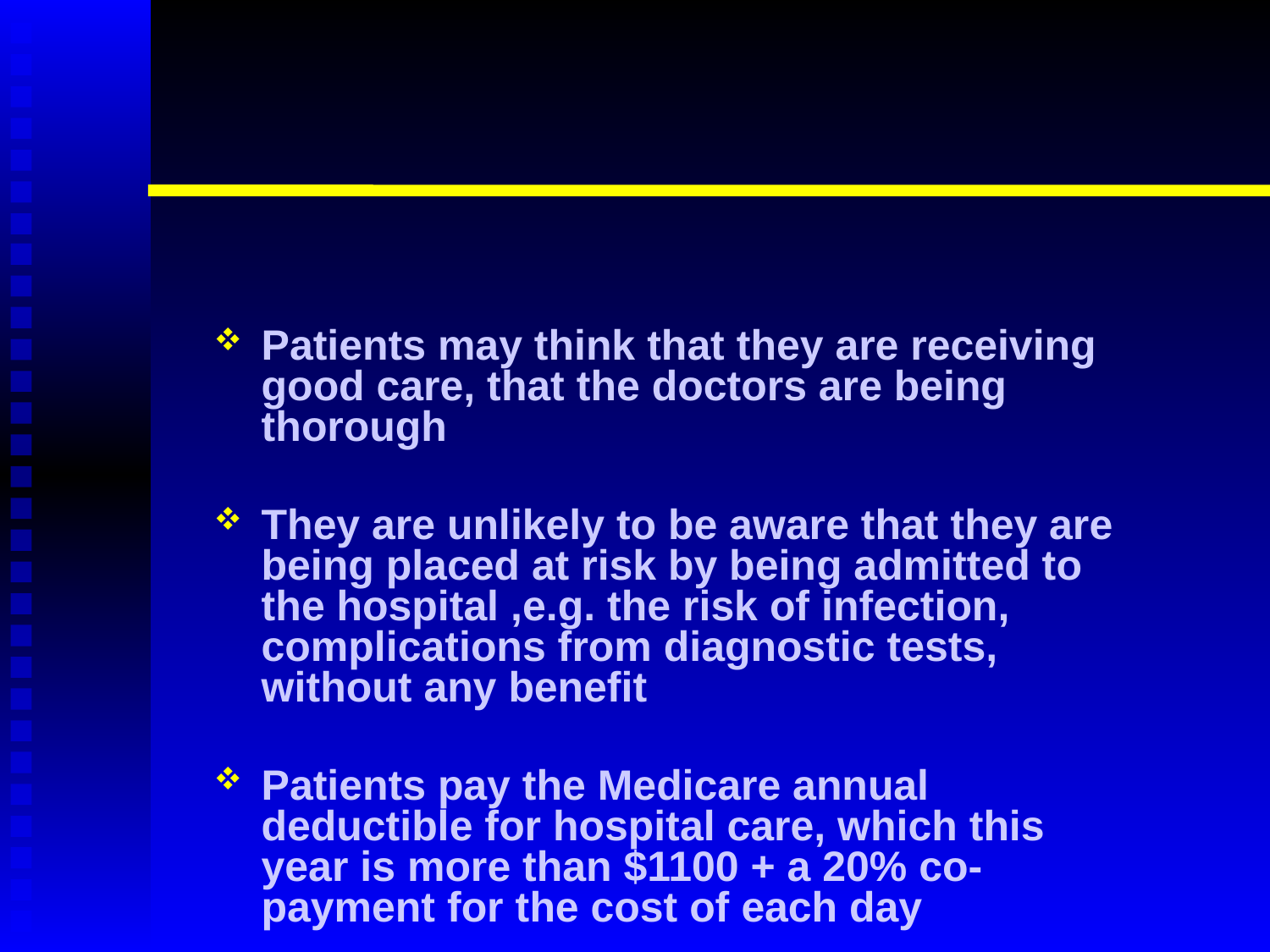

#

Patients may think that they are receiving good care, that the doctors are being thorough

They are unlikely to be aware that they are being placed at risk by being admitted to the hospital ,e.g. the risk of infection, complications from diagnostic tests, without any benefit

Patients pay the Medicare annual deductible for hospital care, which this year is more than $1100 + a 20% co-payment for the cost of each day